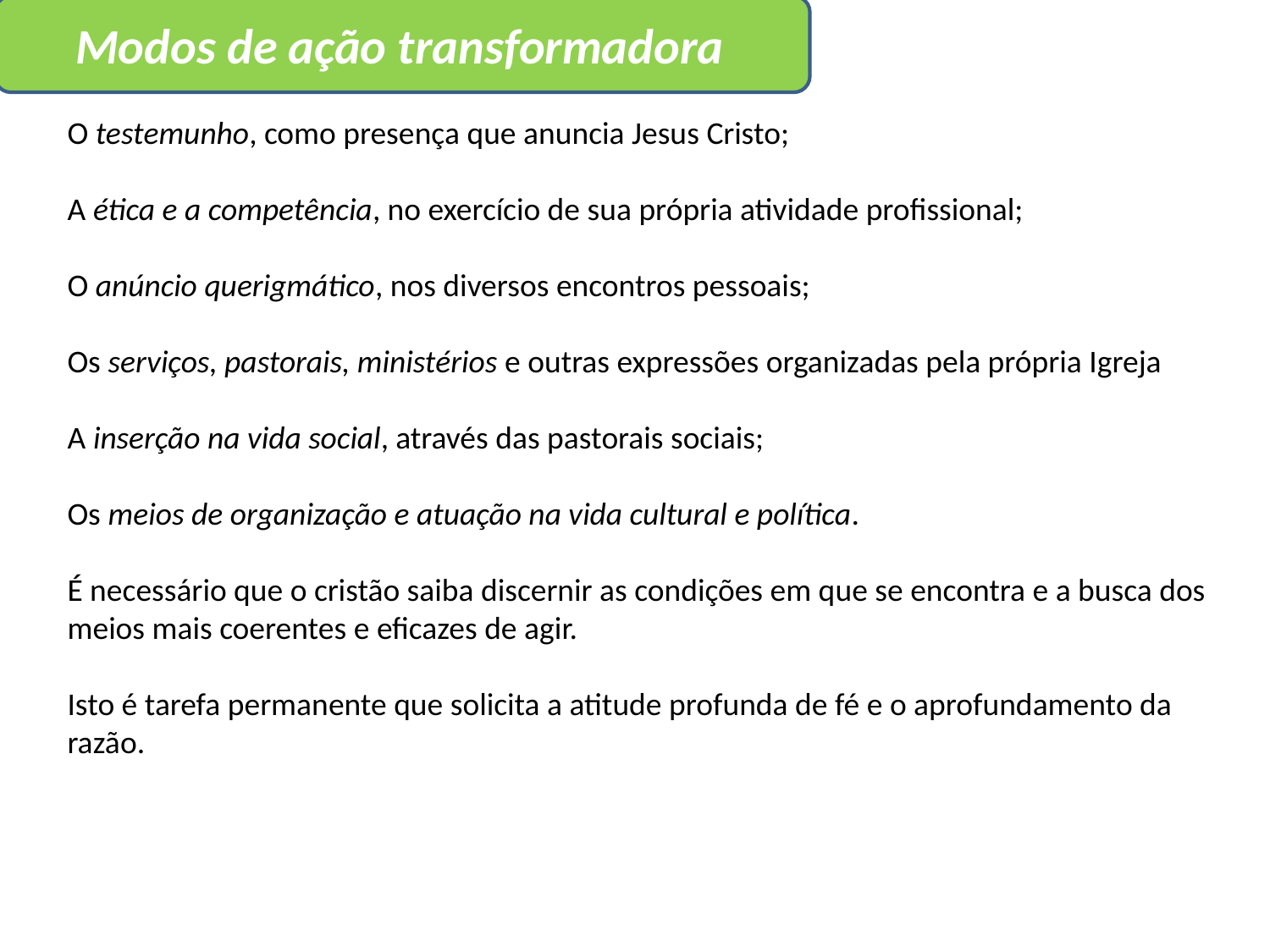

Modos de ação transformadora
O testemunho, como presença que anuncia Jesus Cristo;

A ética e a competência, no exercício de sua própria atividade profissional;

O anúncio querigmático, nos diversos encontros pessoais;

Os serviços, pastorais, ministérios e outras expressões organizadas pela própria Igreja

A inserção na vida social, através das pastorais sociais;

Os meios de organização e atuação na vida cultural e política.

É necessário que o cristão saiba discernir as condições em que se encontra e a busca dos meios mais coerentes e eficazes de agir.

Isto é tarefa permanente que solicita a atitude profunda de fé e o aprofundamento da razão.